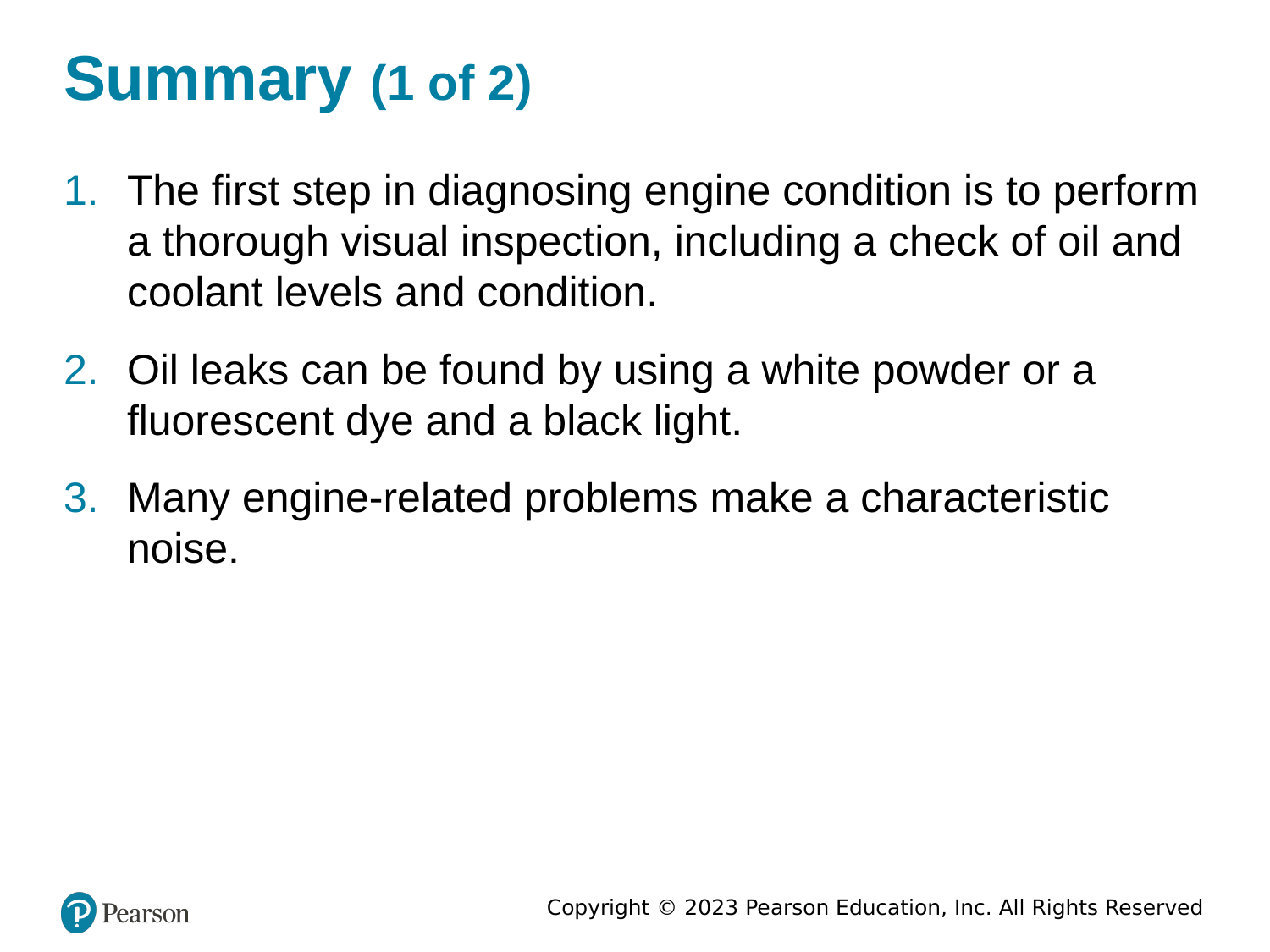

# Summary (1 of 2)
The first step in diagnosing engine condition is to perform a thorough visual inspection, including a check of oil and coolant levels and condition.
Oil leaks can be found by using a white powder or a fluorescent dye and a black light.
Many engine-related problems make a characteristic noise.